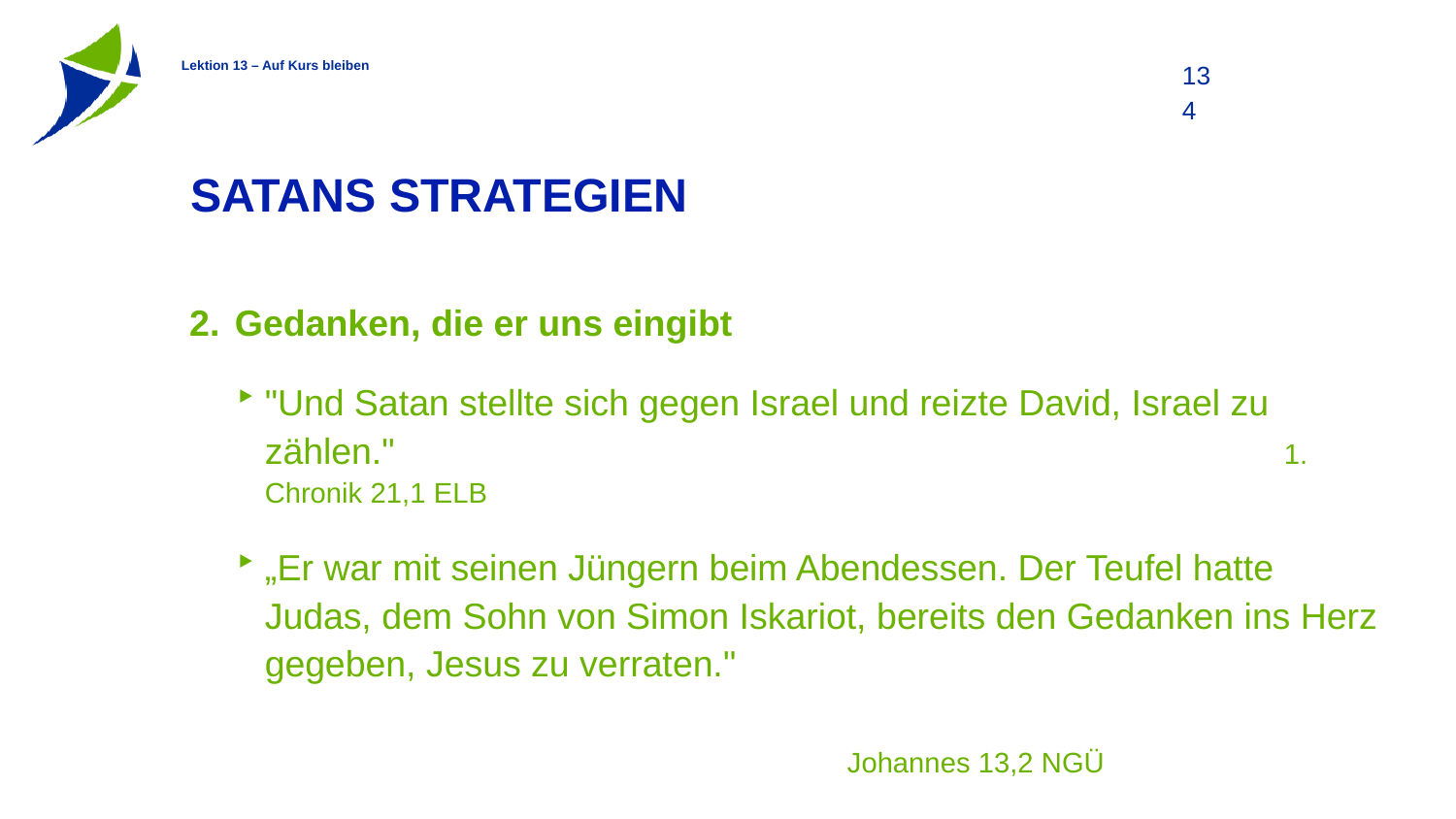

134
# Satans Strategien
Gedanken, die er uns eingibt
"Und Satan stellte sich gegen Israel und reizte David, Israel zu zählen."  						1. Chronik 21,1 ELB
„Er war mit seinen Jüngern beim Abendessen. Der Teufel hatte Judas, dem Sohn von Simon Iskariot, bereits den Gedanken ins Herz gegeben, Jesus zu verraten."
											Johannes 13,2 NGÜ